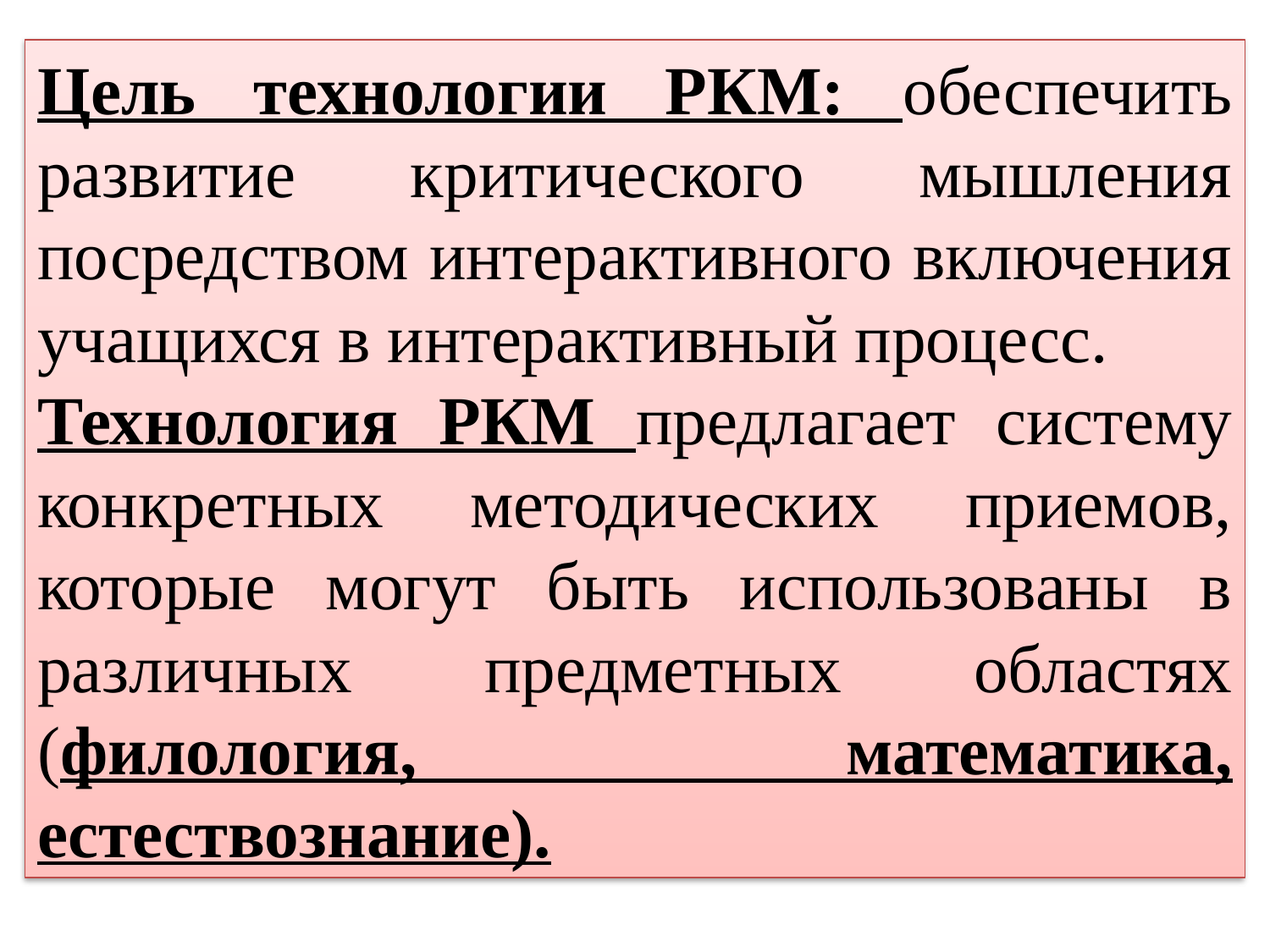

Цель технологии РКМ: обеспечить развитие критического мышления посредством интерактивного включения учащихся в интерактивный процесс.
Технология РКМ предлагает систему конкретных методических приемов, которые могут быть использованы в различных предметных областях (филология, математика, естествознание).